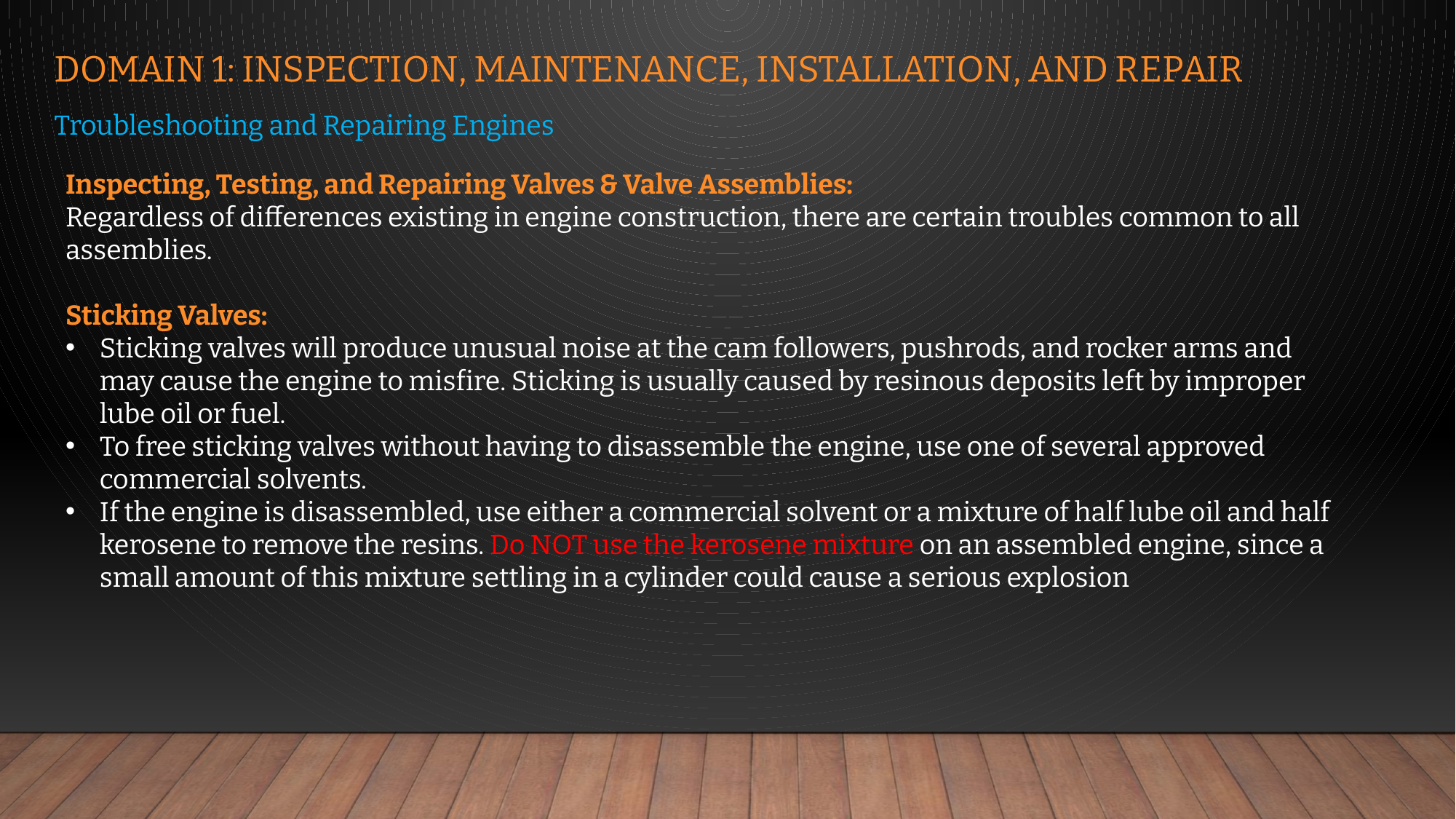

# Domain 1: inspection, maintenance, installation, and repair
Troubleshooting and Repairing Engines
Inspecting, Testing, and Repairing Valves & Valve Assemblies:
Regardless of differences existing in engine construction, there are certain troubles common to all assemblies.

Sticking Valves:
Sticking valves will produce unusual noise at the cam followers, pushrods, and rocker arms and may cause the engine to misfire. Sticking is usually caused by resinous deposits left by improper lube oil or fuel.
To free sticking valves without having to disassemble the engine, use one of several approved commercial solvents.
If the engine is disassembled, use either a commercial solvent or a mixture of half lube oil and half kerosene to remove the resins. Do NOT use the kerosene mixture on an assembled engine, since a small amount of this mixture settling in a cylinder could cause a serious explosion